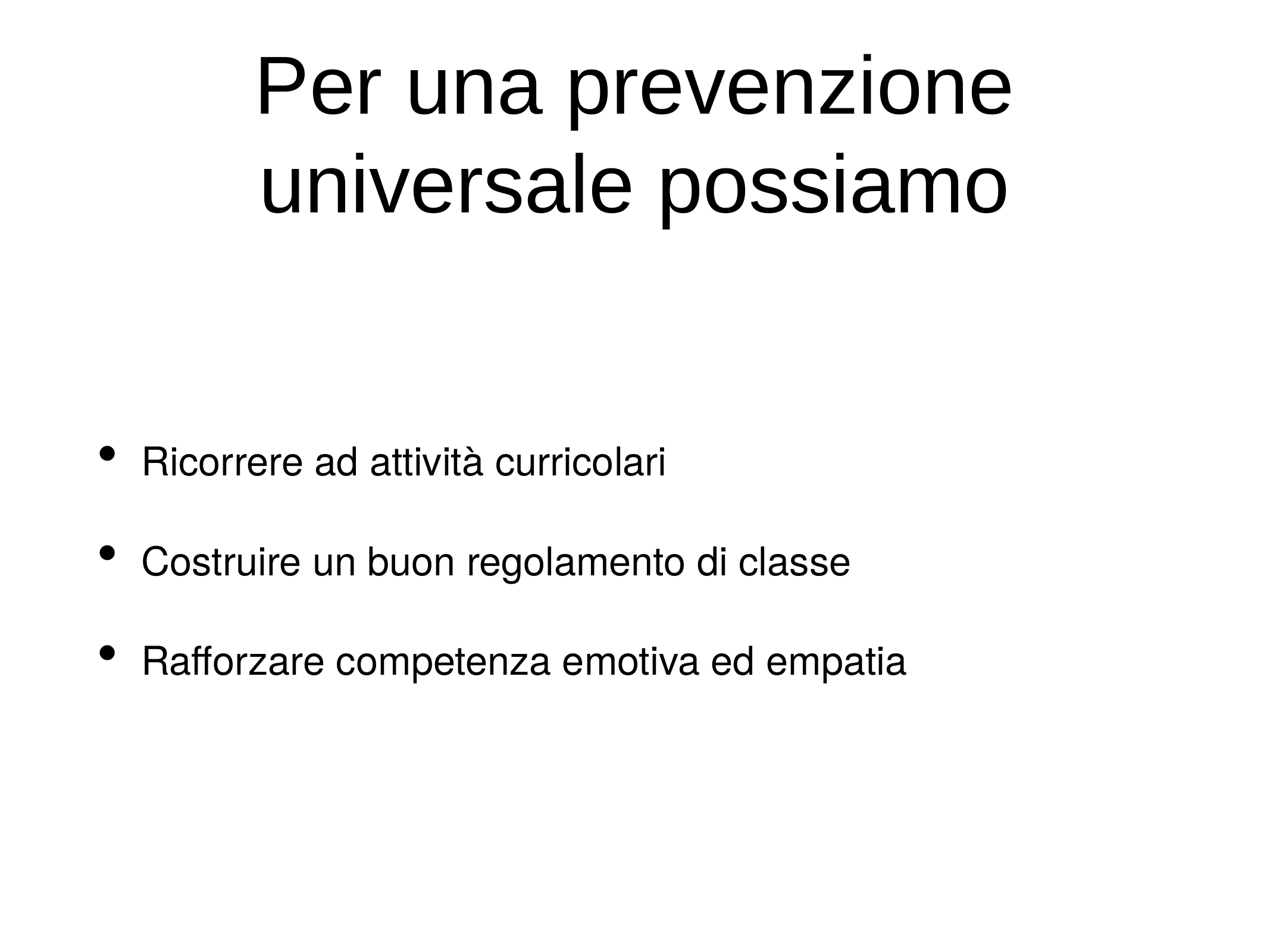

# Per una prevenzione universale possiamo
Ricorrere ad attività curricolari
Costruire un buon regolamento di classe
Rafforzare competenza emotiva ed empatia